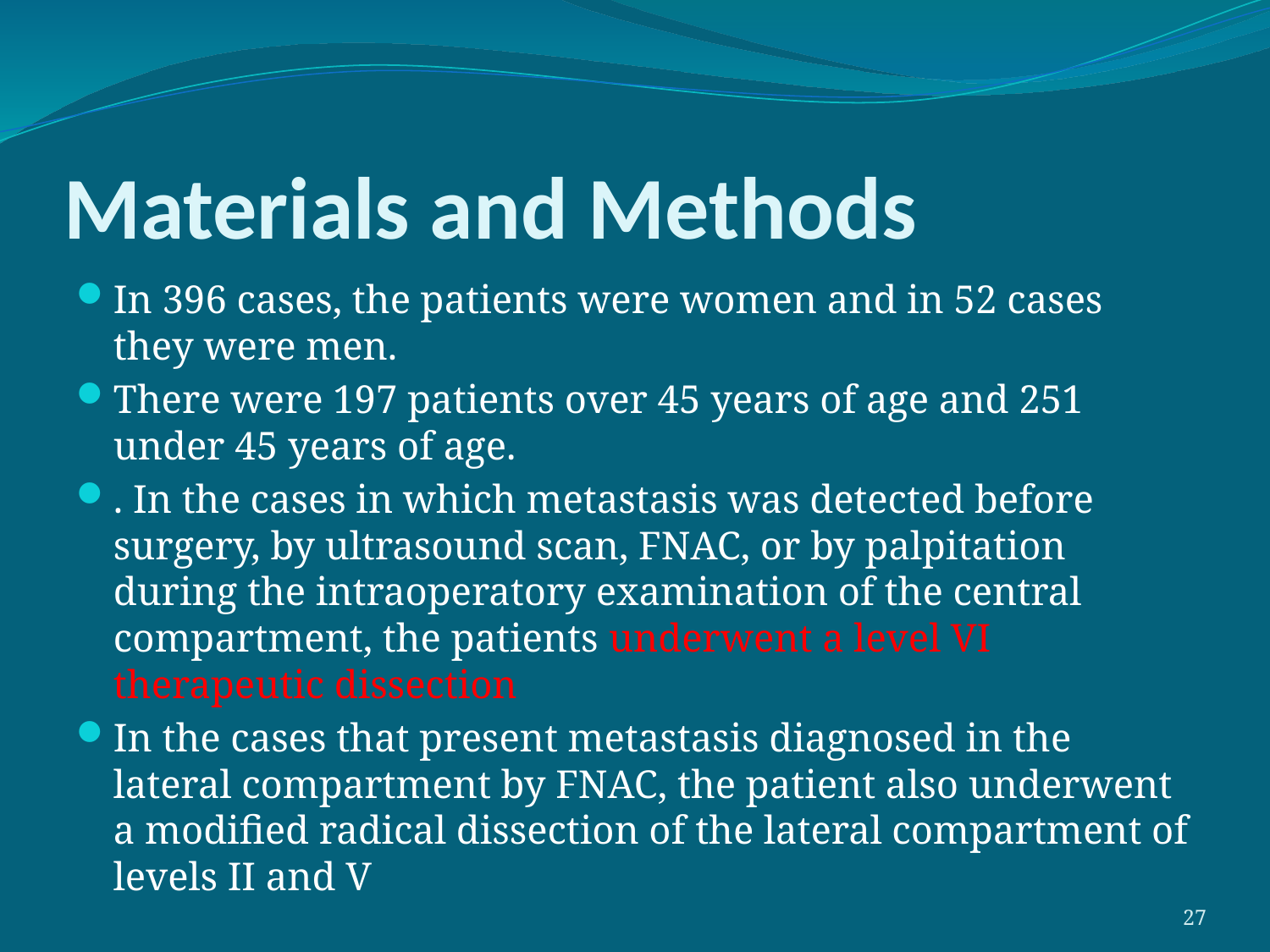

# Materials and Methods
In 396 cases, the patients were women and in 52 cases they were men.
There were 197 patients over 45 years of age and 251 under 45 years of age.
. In the cases in which metastasis was detected before surgery, by ultrasound scan, FNAC, or by palpitation during the intraoperatory examination of the central compartment, the patients underwent a level VI therapeutic dissection
In the cases that present metastasis diagnosed in the lateral compartment by FNAC, the patient also underwent a modified radical dissection of the lateral compartment of levels II and V
27